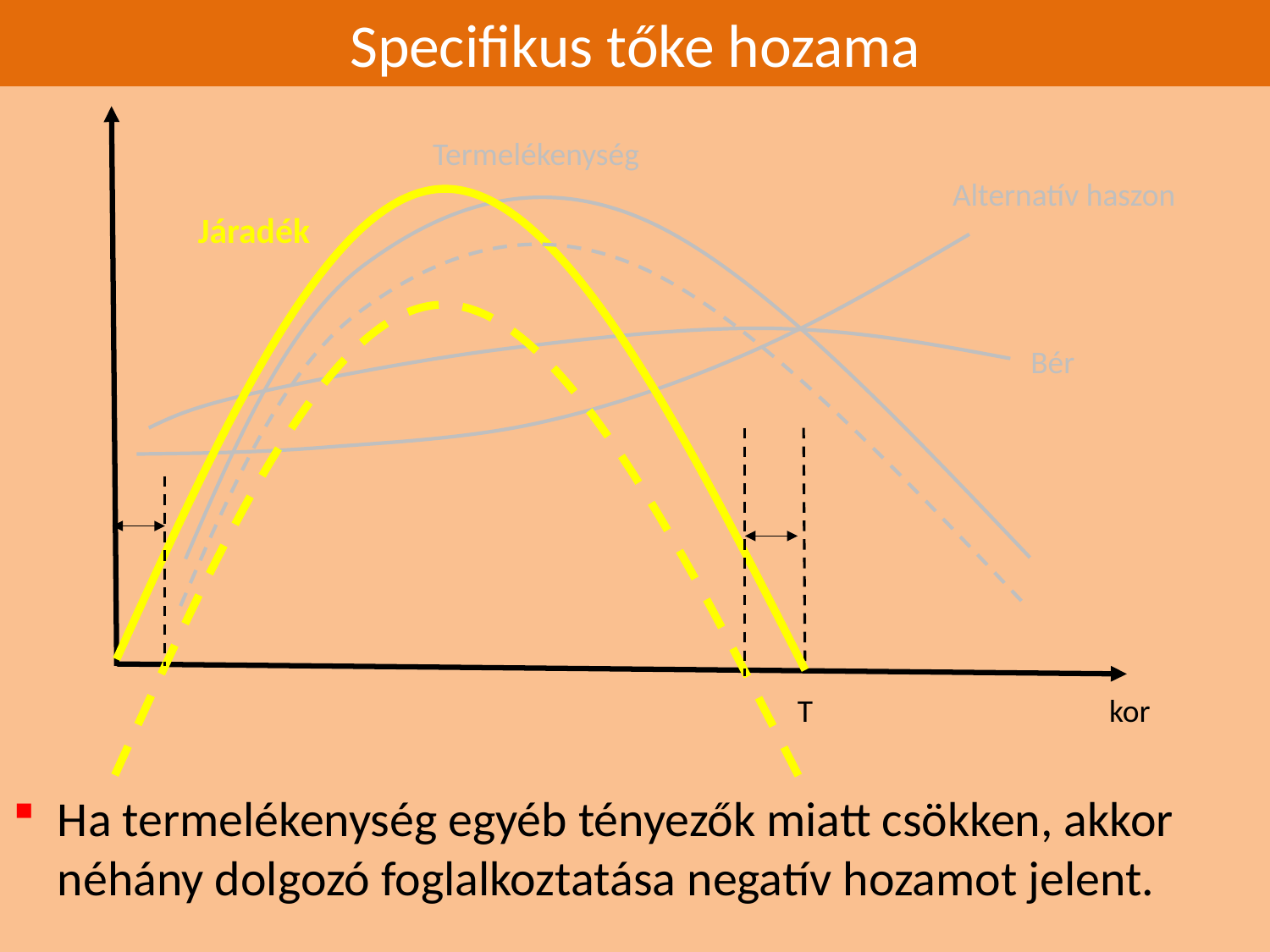

# Specifikus tőke hozama
Termelékenység
Alternatív haszon

Járadék

Bér
T
kor
Ha termelékenység egyéb tényezők miatt csökken, akkor néhány dolgozó foglalkoztatása negatív hozamot jelent.